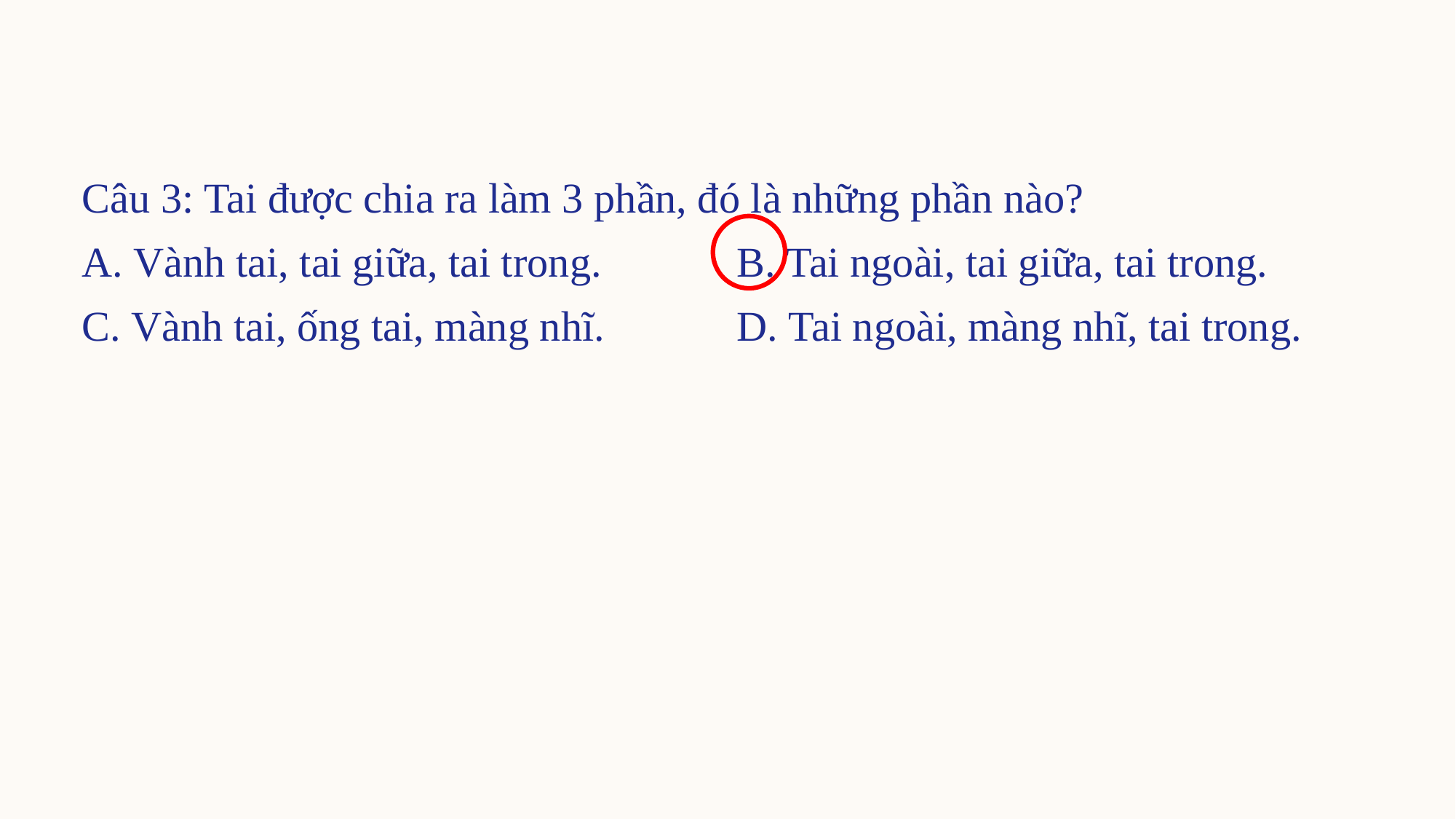

Câu 3: Tai được chia ra làm 3 phần, đó là những phần nào?
A. Vành tai, tai giữa, tai trong.		B. Tai ngoài, tai giữa, tai trong.
C. Vành tai, ống tai, màng nhĩ.		D. Tai ngoài, màng nhĩ, tai trong.